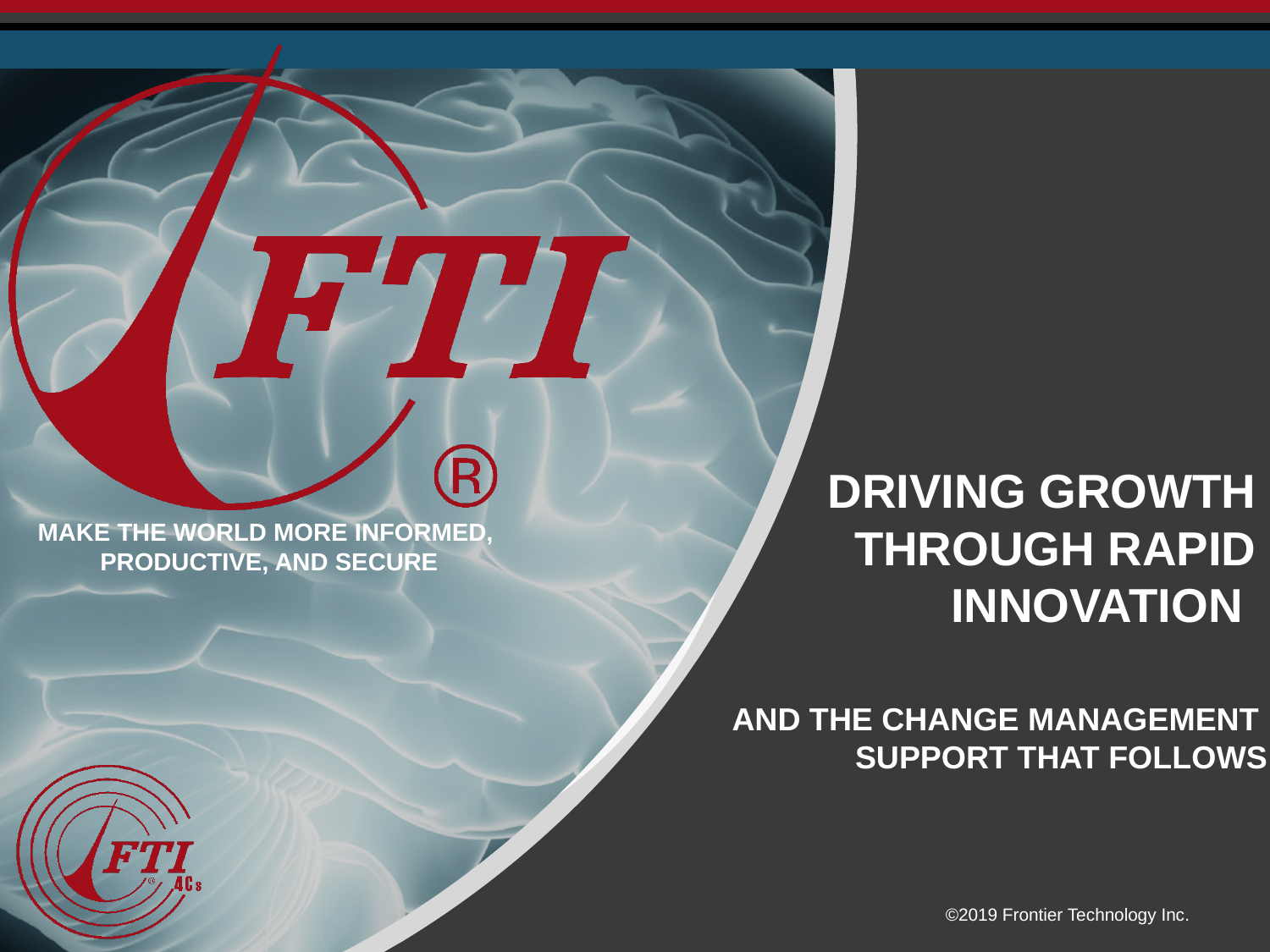

# Driving growth through rapid innovation
And the change management  support that follows
©2019 Frontier Technology Inc.